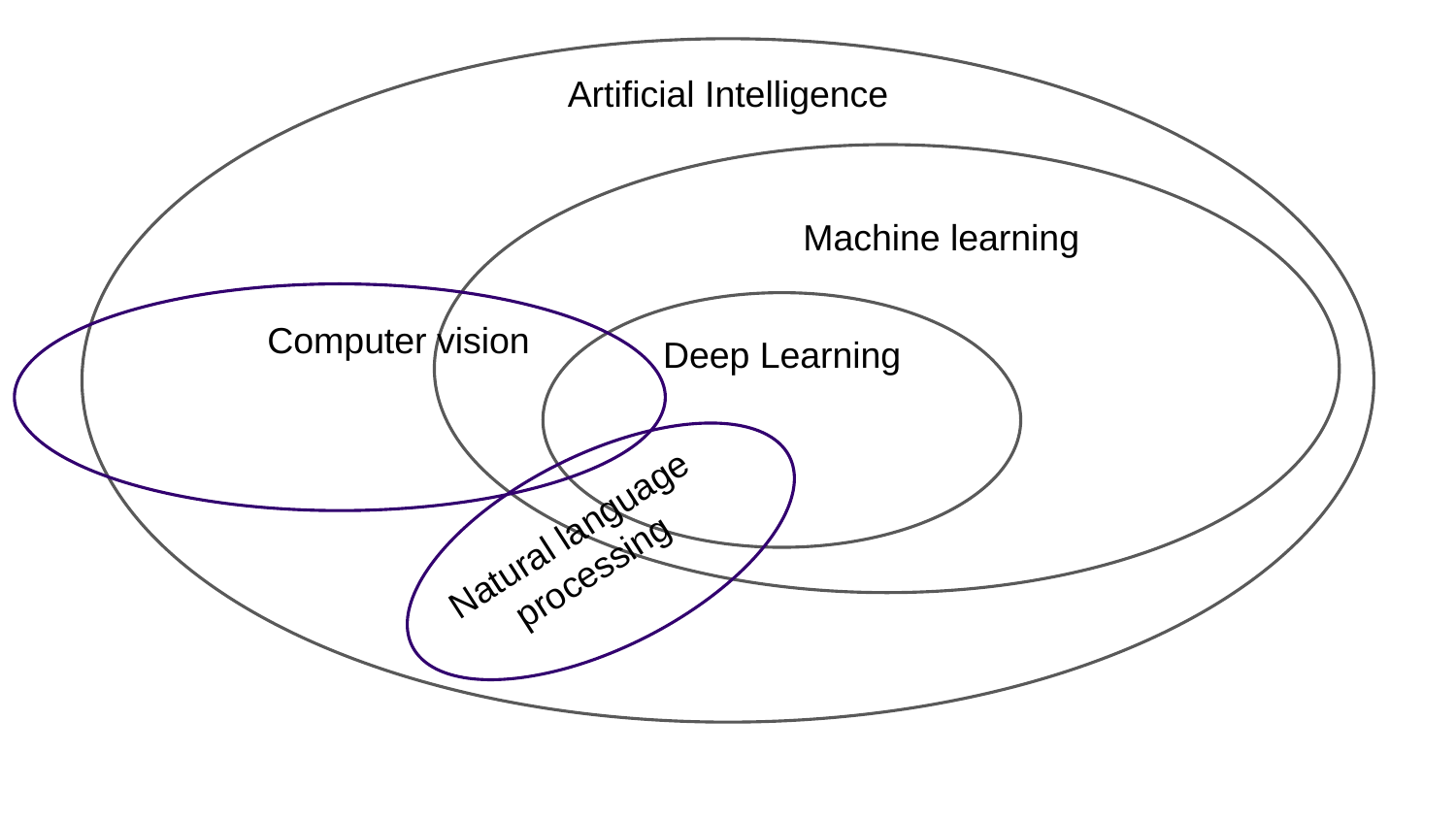

Artificial Intelligence

Machine learning

Computer vision
Deep Learning

Natural language processing
85